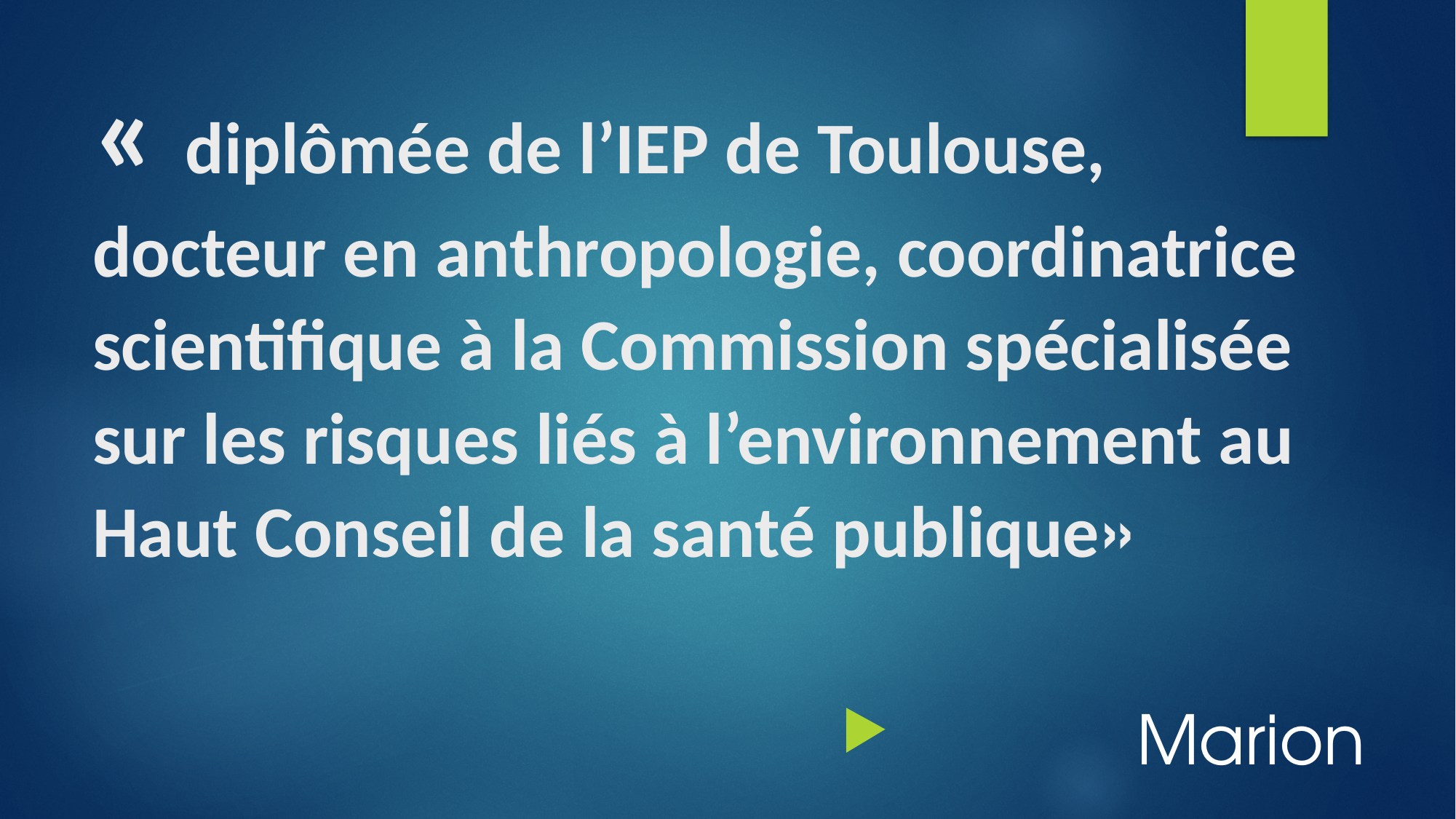

# « diplômée de l’IEP de Toulouse, docteur en anthropologie, coordinatrice scientifique à la Commission spécialisée sur les risques liés à l’environnement au Haut Conseil de la santé publique»
Marion